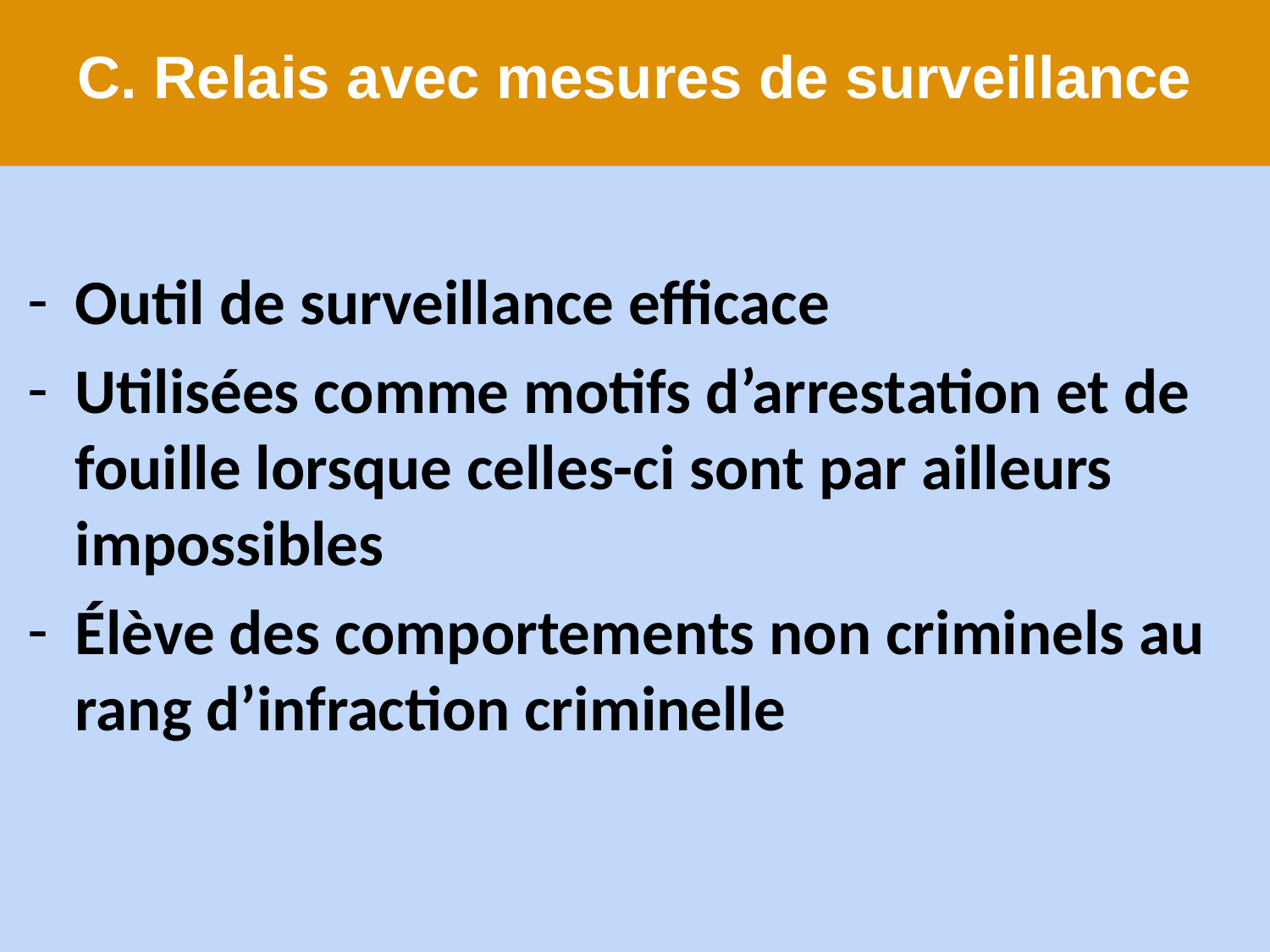

# C. Relais avec mesures de surveillance

Outil de surveillance efficace
Utilisées comme motifs d’arrestation et de fouille lorsque celles-ci sont par ailleurs impossibles
Élève des comportements non criminels au rang d’infraction criminelle